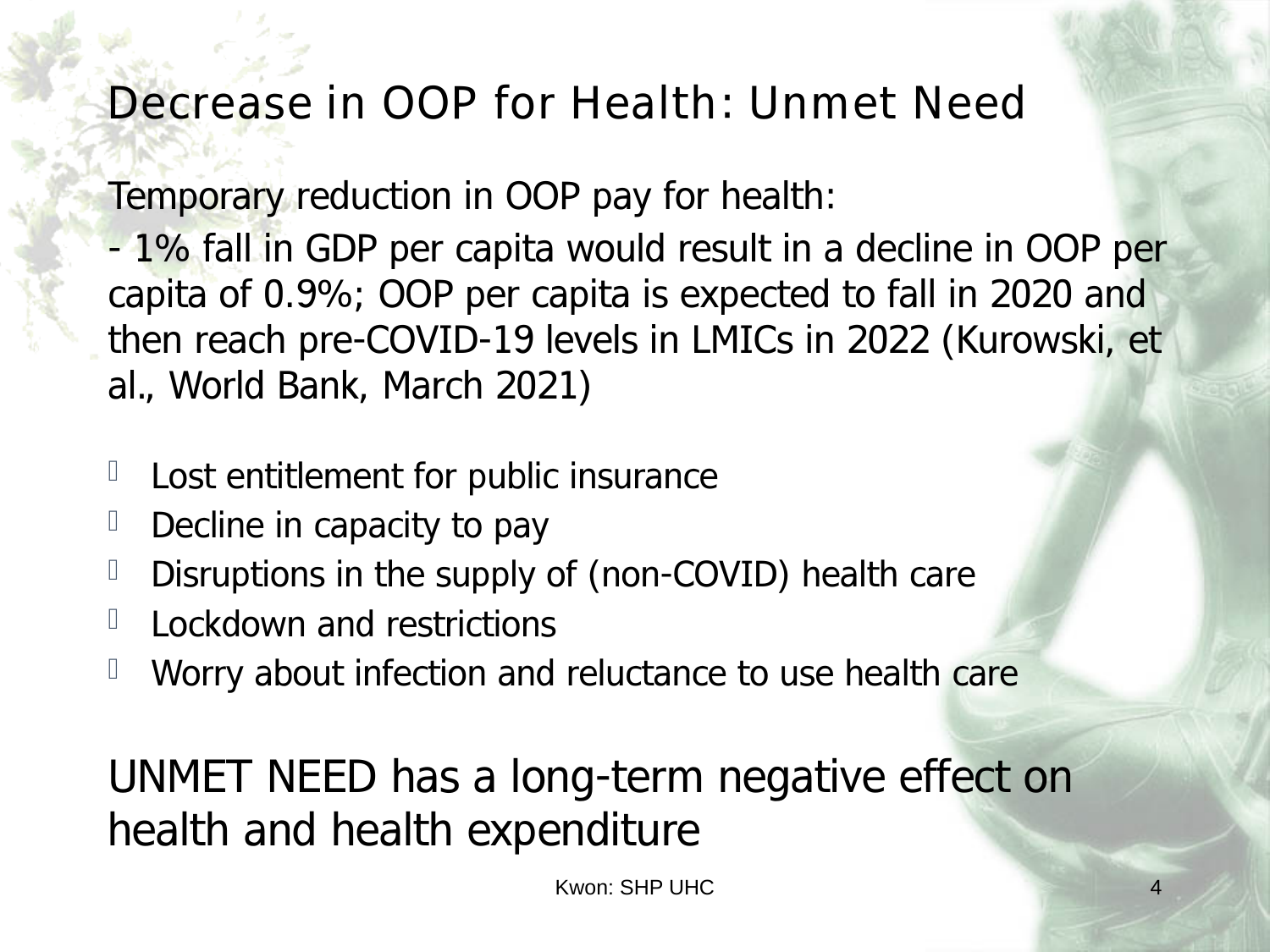

Decrease in OOP for Health: Unmet Need

Temporary reduction in OOP pay for health:
- 1% fall in GDP per capita would result in a decline in OOP per capita of 0.9%; OOP per capita is expected to fall in 2020 and then reach pre-COVID-19 levels in LMICs in 2022 (Kurowski, et al., World Bank, March 2021)

Lost entitlement for public insurance
Decline in capacity to pay
Disruptions in the supply of (non-COVID) health care
Lockdown and restrictions
Worry about infection and reluctance to use health care

UNMET NEED has a long-term negative effect on health and health expenditure
Kwon: SHP UHC
4